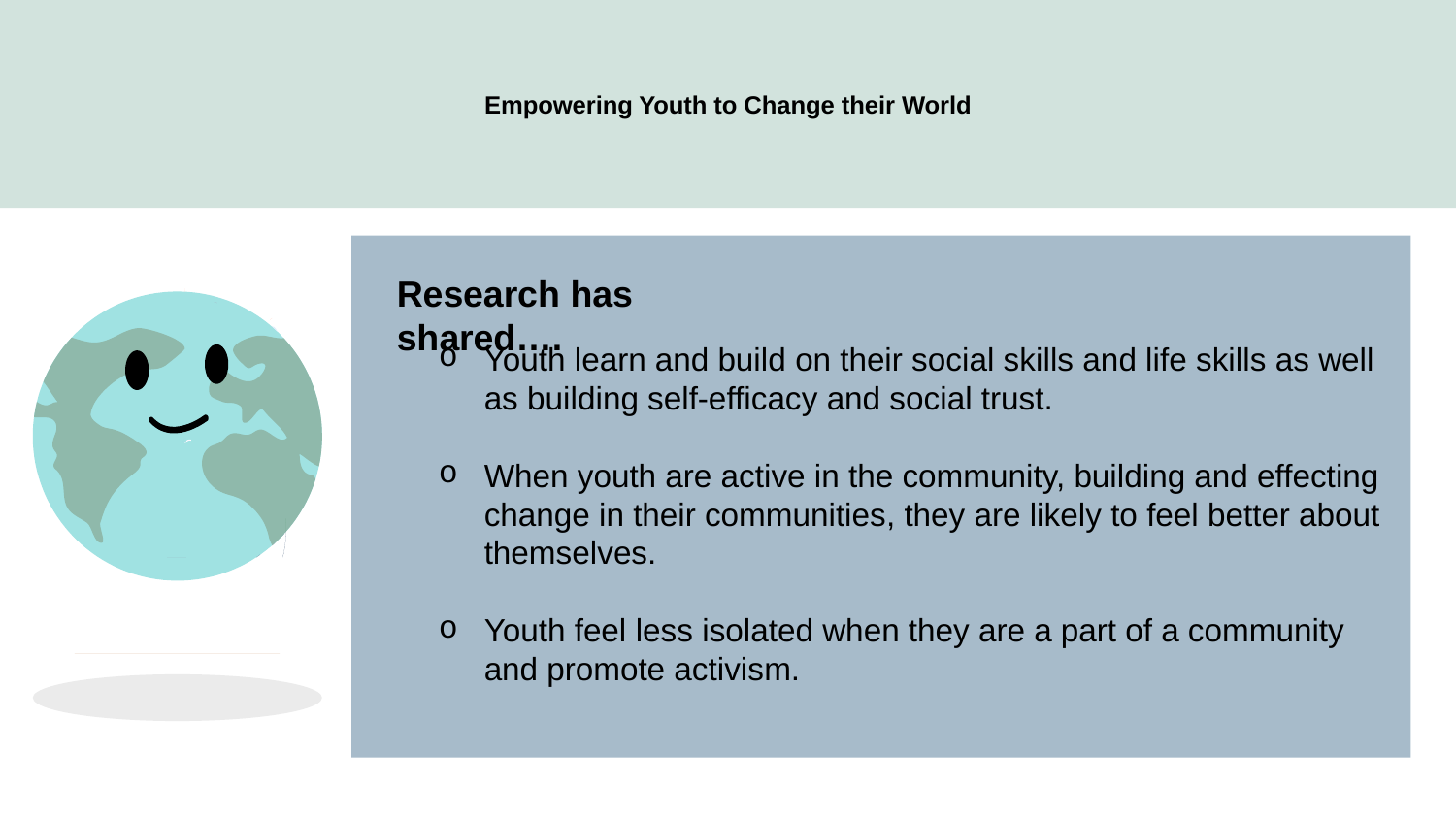

# Empowering Youth to Change their World

Youth learn and build on their social skills and life skills as well as building self-efficacy and social trust.

When youth are active in the community, building and effecting change in their communities, they are likely to feel better about themselves.

Youth feel less isolated when they are a part of a community and promote activism.

Research has shared….